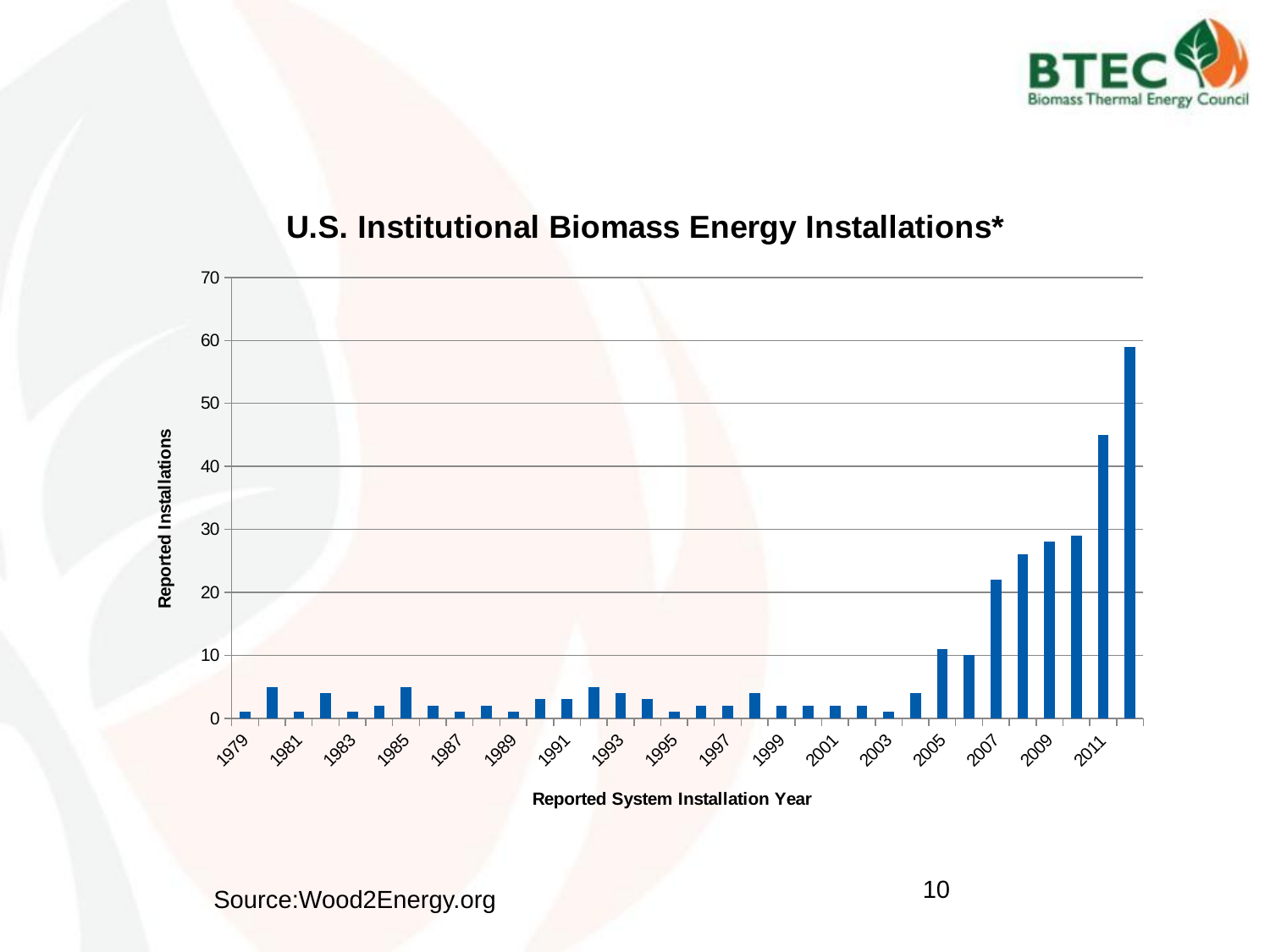

### Chart: U.S. Institutional Biomass Energy Installations*

| Category |  |
|---|---|
| 1979 | 1.0 |
| 1980 | 5.0 |
| 1981 | 1.0 |
| 1982 | 4.0 |
| 1983 | 1.0 |
| 1984 | 2.0 |
| 1985 | 5.0 |
| 1986 | 2.0 |
| 1987 | 1.0 |
| 1988 | 2.0 |
| 1989 | 1.0 |
| 1990 | 3.0 |
| 1991 | 3.0 |
| 1992 | 5.0 |
| 1993 | 4.0 |
| 1994 | 3.0 |
| 1995 | 1.0 |
| 1996 | 2.0 |
| 1997 | 2.0 |
| 1998 | 4.0 |
| 1999 | 2.0 |
| 2000 | 2.0 |
| 2001 | 2.0 |
| 2002 | 2.0 |
| 2003 | 1.0 |
| 2004 | 4.0 |
| 2005 | 11.0 |
| 2006 | 10.0 |
| 2007 | 22.0 |
| 2008 | 26.0 |
| 2009 | 28.0 |
| 2010 | 29.0 |
| 2011 | 45.0 |
| 2012 | 59.0 |
10
Source:Wood2Energy.org